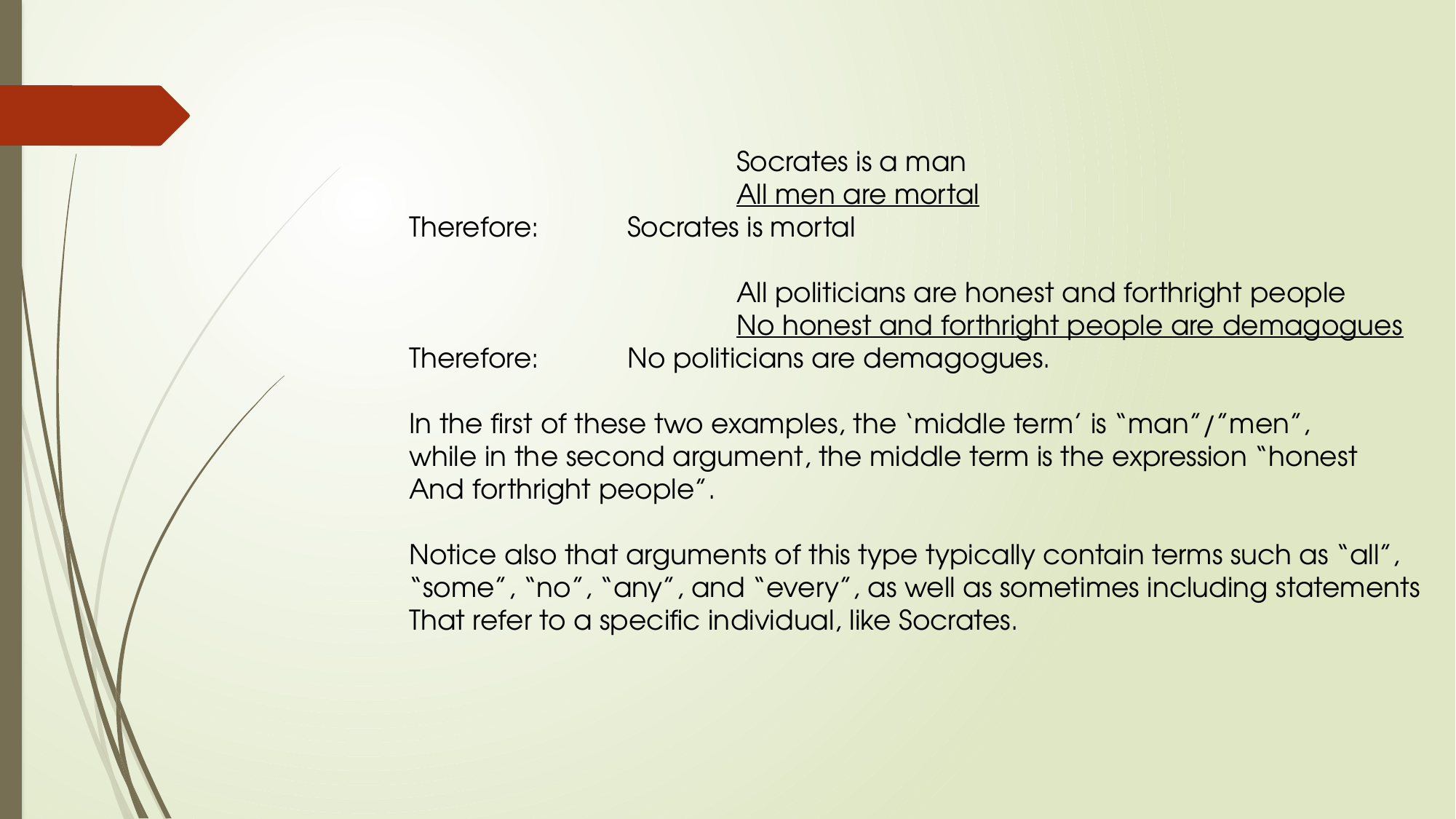

Socrates is a man
			All men are mortal
Therefore:	Socrates is mortal

			All politicians are honest and forthright people
			No honest and forthright people are demagogues
Therefore:	No politicians are demagogues.

In the first of these two examples, the ‘middle term’ is “man”/”men”,
while in the second argument, the middle term is the expression “honest
And forthright people”.

Notice also that arguments of this type typically contain terms such as “all”,
“some”, “no”, “any”, and “every”, as well as sometimes including statements
That refer to a specific individual, like Socrates.